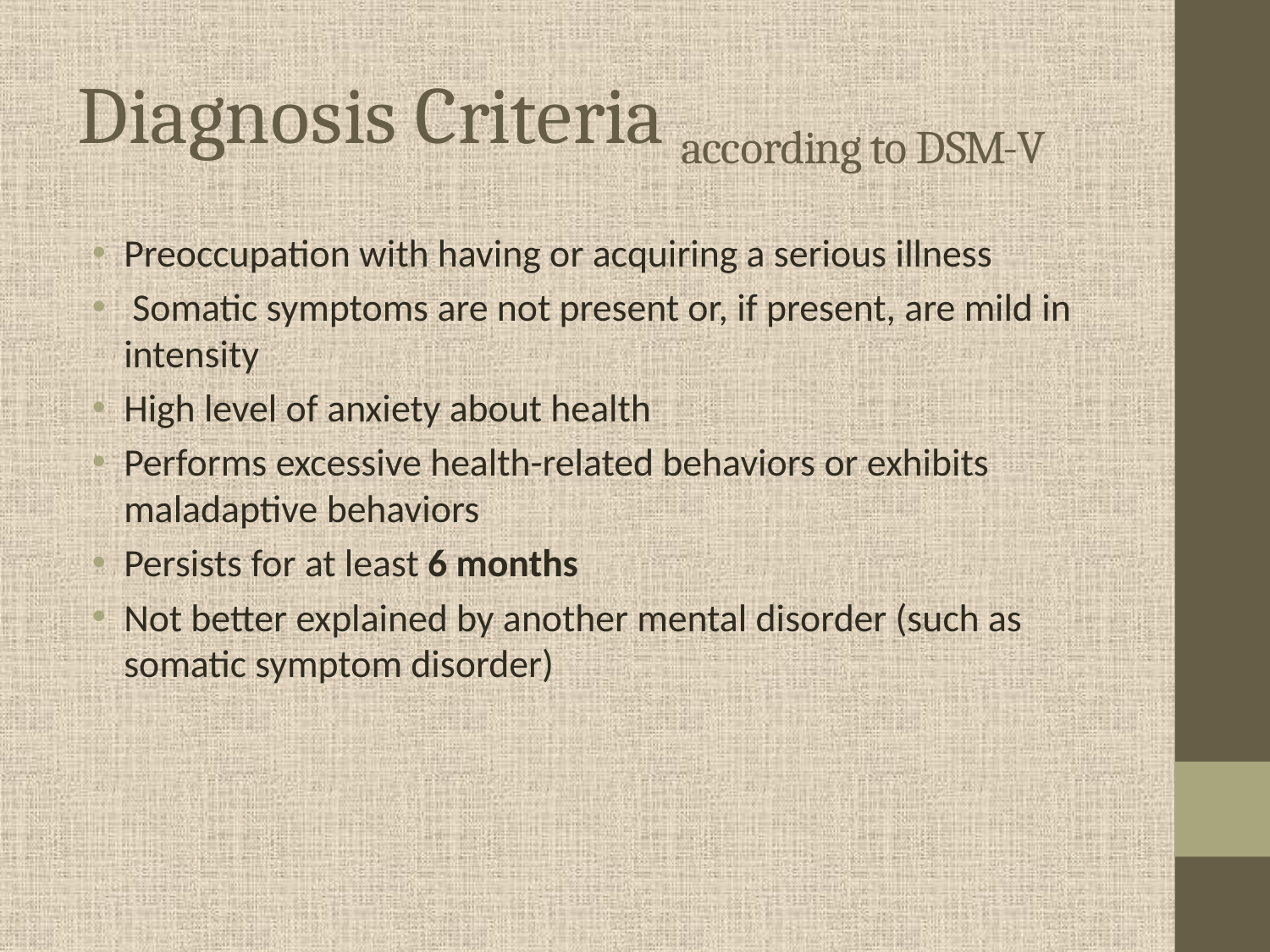

# Diagnosis Criteria according to DSM-V
Preoccupation with having or acquiring a serious illness
 Somatic symptoms are not present or, if present, are mild in intensity
High level of anxiety about health
Performs excessive health-related behaviors or exhibits maladaptive behaviors
Persists for at least 6 months
Not better explained by another mental disorder (such as somatic symptom disorder)